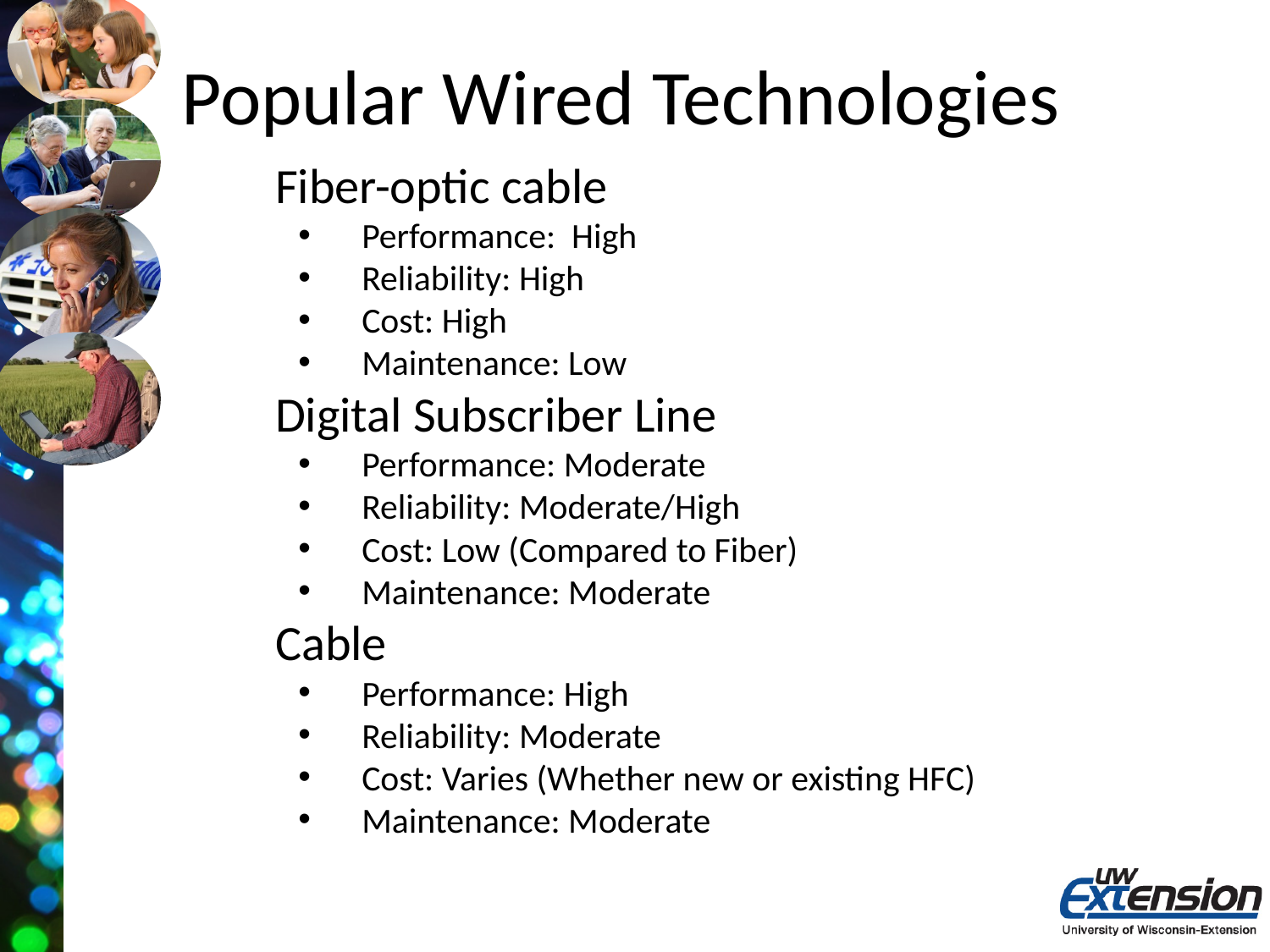

Popular Wired Technologies
Fiber-optic cable
Performance:  High
Reliability: High
Cost: High
Maintenance: Low
Digital Subscriber Line
Performance: Moderate
Reliability: Moderate/High
Cost: Low (Compared to Fiber)
Maintenance: Moderate
Cable
Performance: High
Reliability: Moderate
Cost: Varies (Whether new or existing HFC)
Maintenance: Moderate